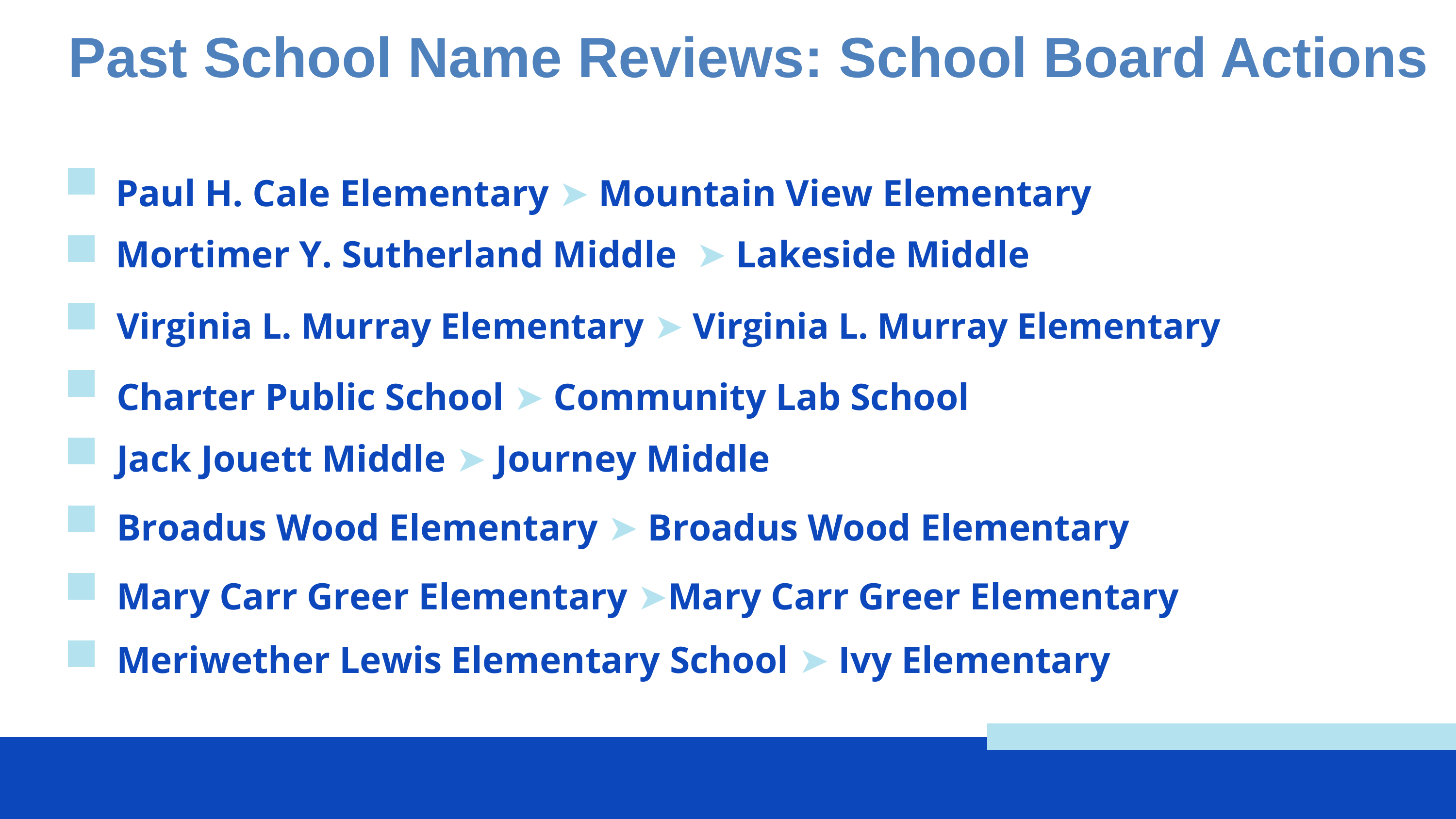

Past School Name Reviews: School Board Actions
Paul H. Cale Elementary ➤ Mountain View Elementary

Mortimer Y. Sutherland Middle  ➤ Lakeside Middle

Virginia L. Murray Elementary ➤ Virginia L. Murray Elementary

Charter Public School ➤ Community Lab School

Jack Jouett Middle ➤ Journey Middle

Broadus Wood Elementary ➤ Broadus Wood Elementary

Mary Carr Greer Elementary ➤Mary Carr Greer Elementary

Meriwether Lewis Elementary School ➤ Ivy Elementary